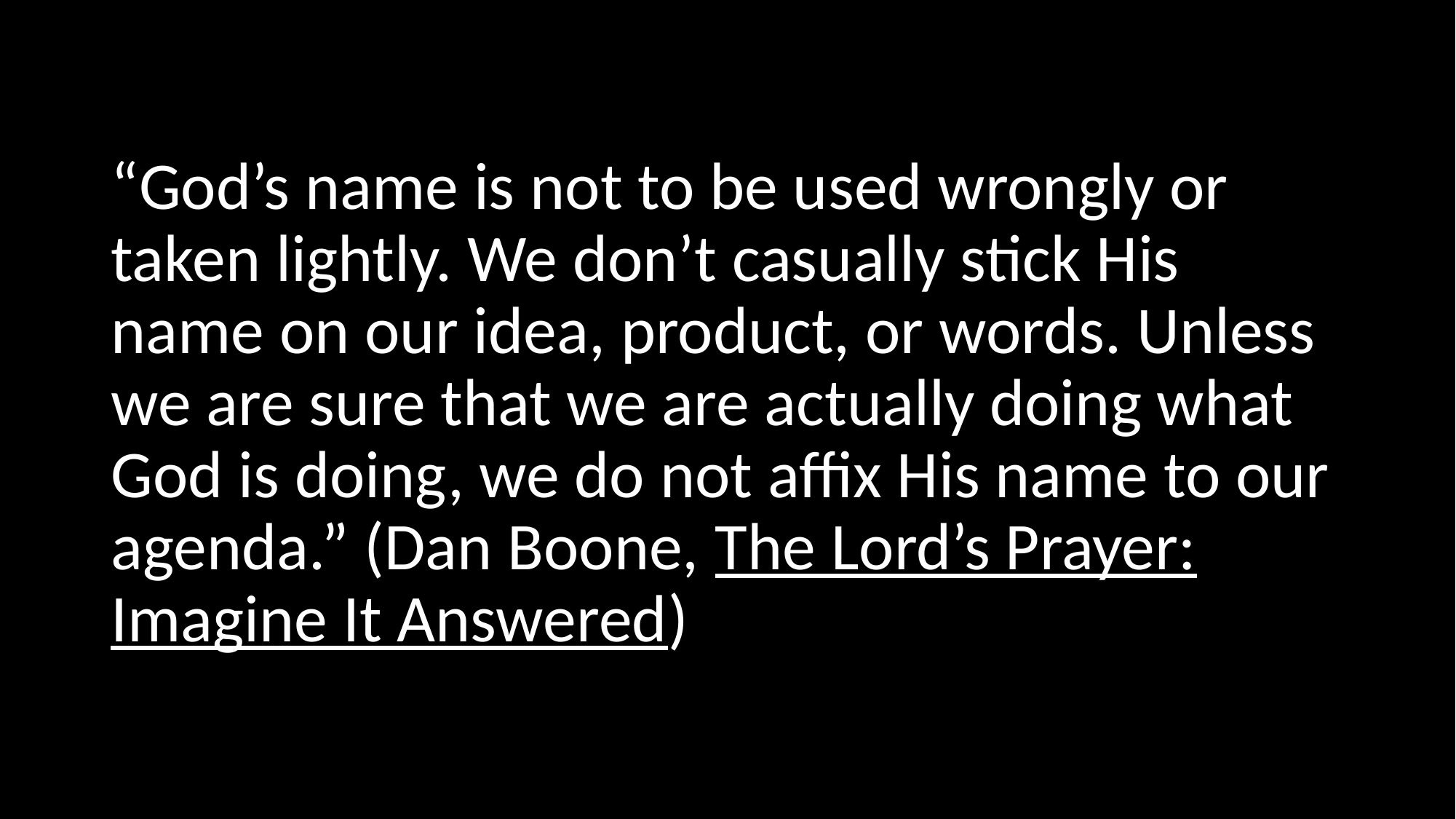

#
“God’s name is not to be used wrongly or taken lightly. We don’t casually stick His name on our idea, product, or words. Unless we are sure that we are actually doing what God is doing, we do not affix His name to our agenda.” (Dan Boone, The Lord’s Prayer: Imagine It Answered)